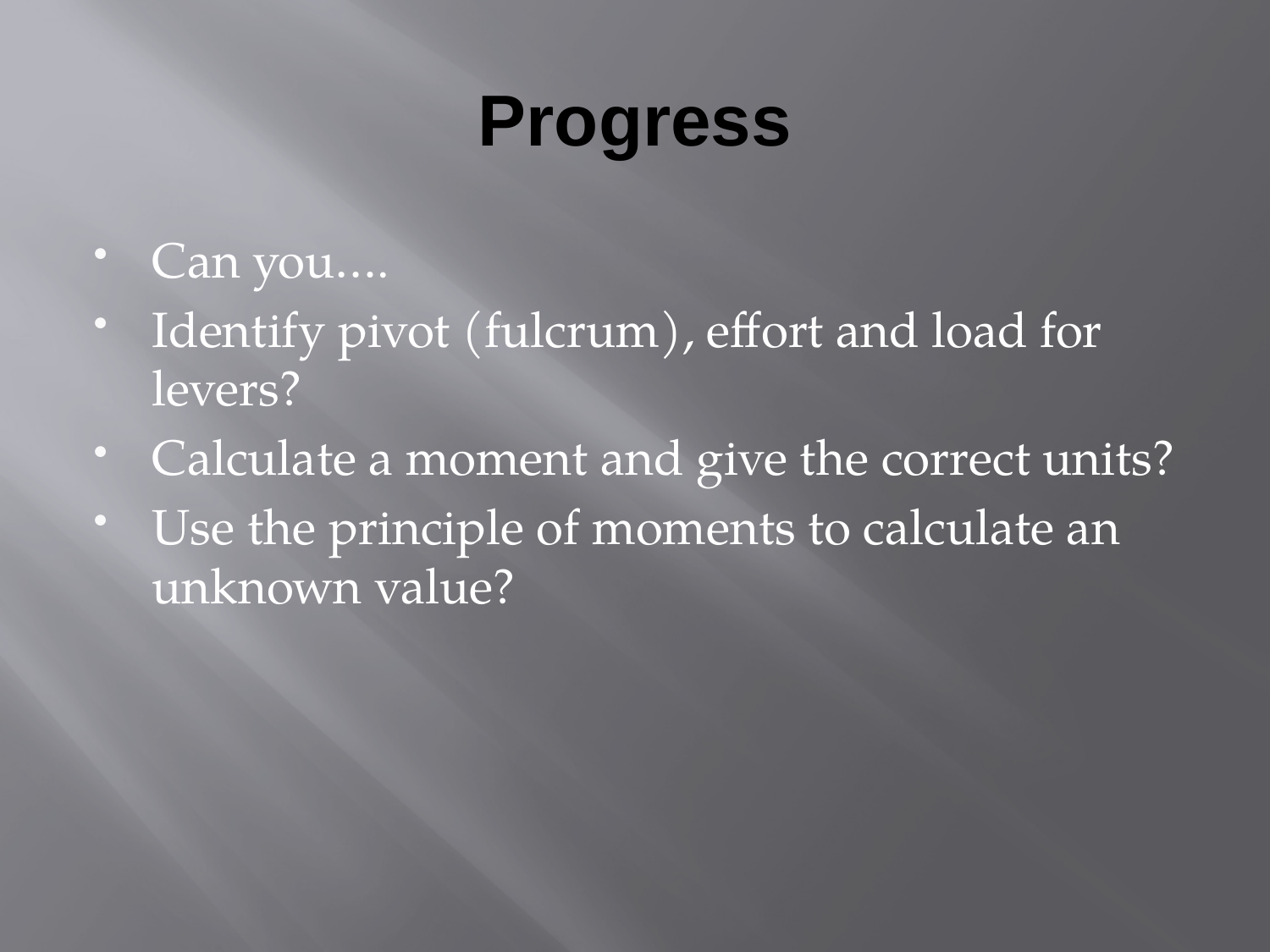

# Progress
Can you….
Identify pivot (fulcrum), effort and load for levers?
Calculate a moment and give the correct units?
Use the principle of moments to calculate an unknown value?